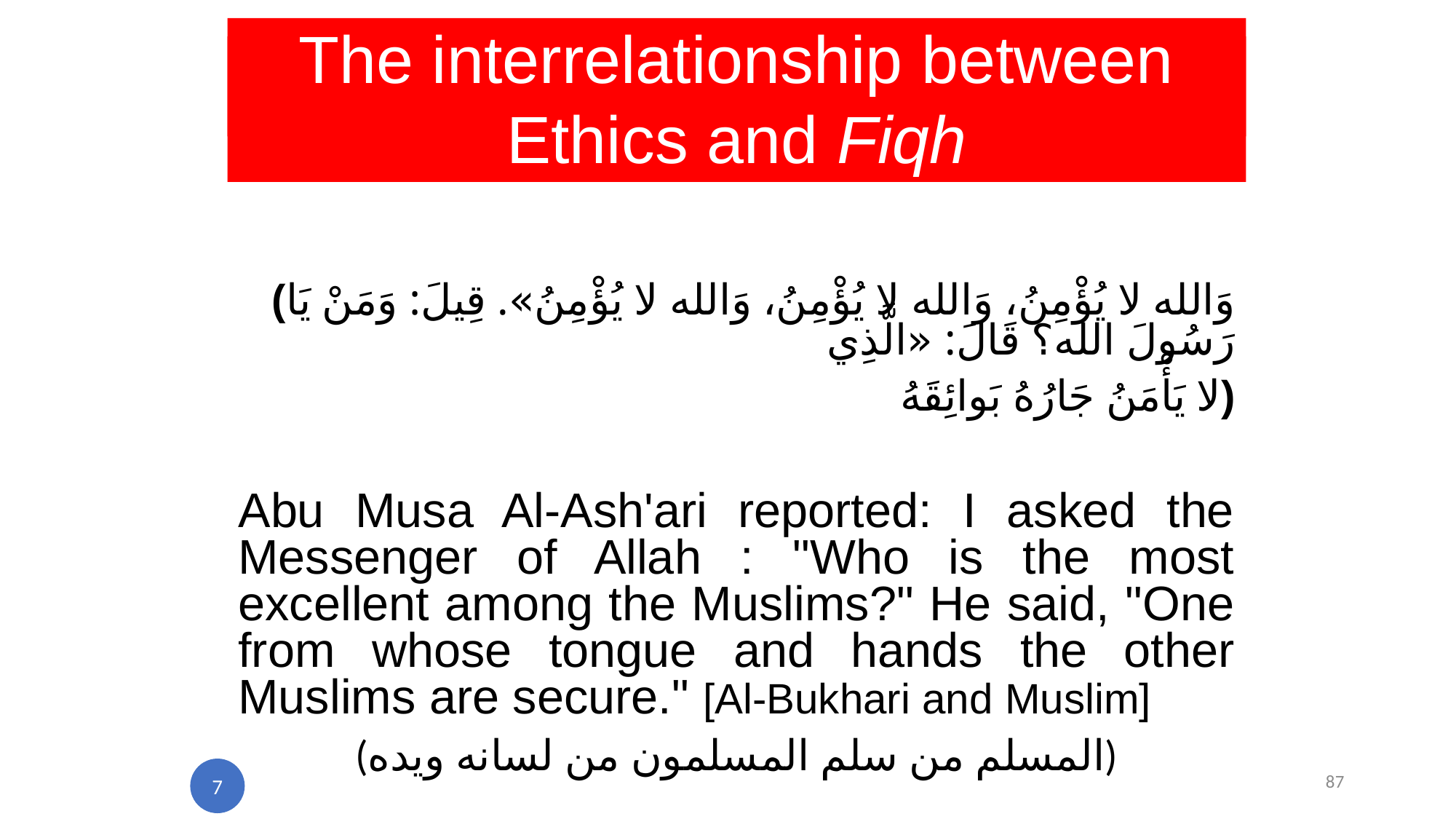

The interrelationship between Ethics and Fiqh
# Significance of ethics in Islam

(وَالله لا يُؤْمِنُ، وَالله لا يُؤْمِنُ، وَالله لا يُؤْمِنُ». قِيلَ: وَمَنْ يَا رَسُولَ الله؟ قَالَ: «الَّذِي
 لا يَأْمَنُ جَارُهُ بَوائِقَهُ)

Abu Musa Al-Ash'ari reported: I asked the Messenger of Allah : "Who is the most excellent among the Muslims?" He said, "One from whose tongue and hands the other Muslims are secure." [Al-Bukhari and Muslim]
(المسلم من سلم المسلمون من لسانه ويده)

7
87